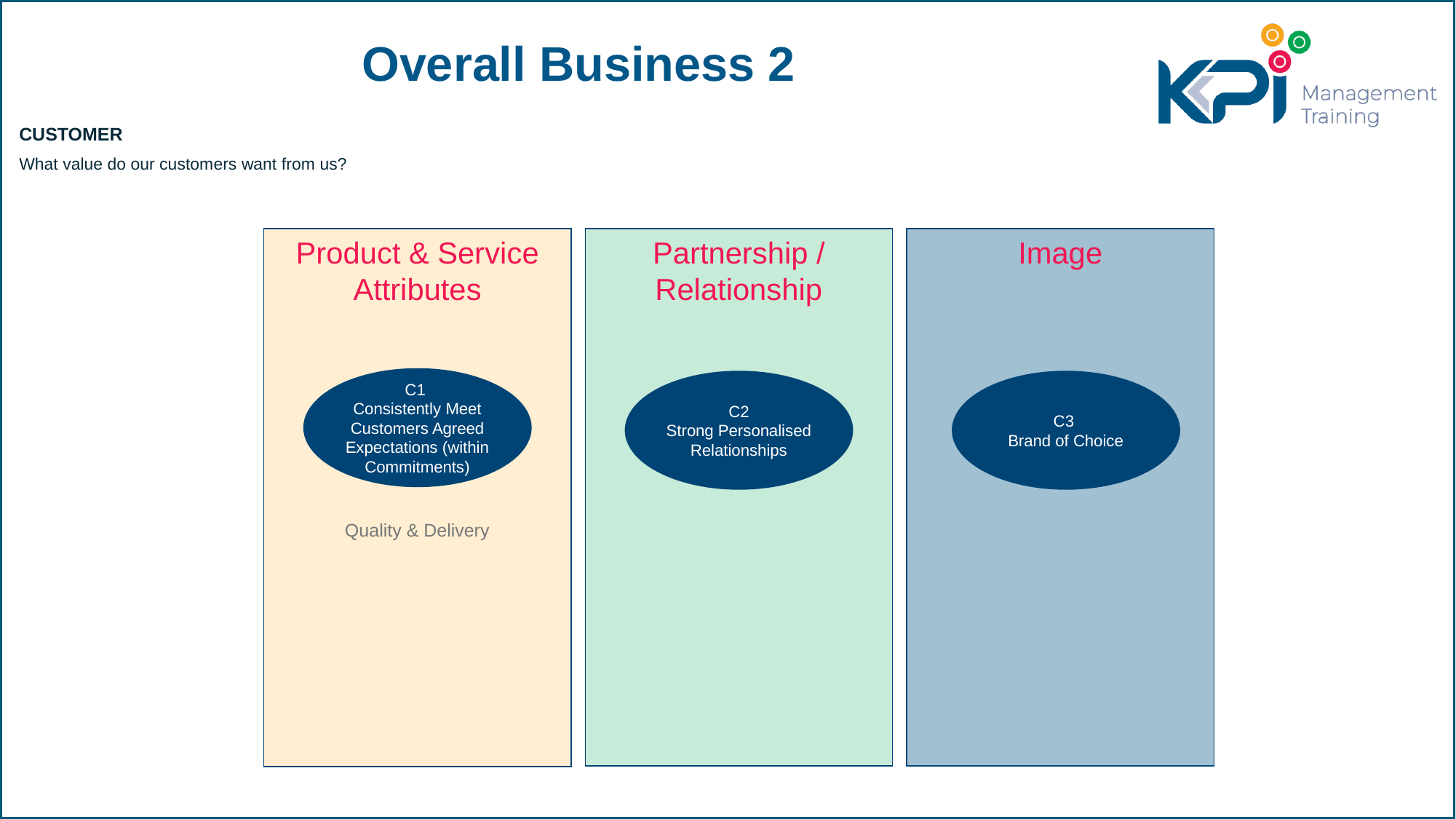

# Overall Business 2
CUSTOMER
What value do our customers want from us?
Product & Service Attributes
Partnership / Relationship
Image
C1
Consistently Meet Customers Agreed Expectations (within Commitments)
C2
Strong Personalised Relationships
C3
Brand of Choice
Quality & Delivery